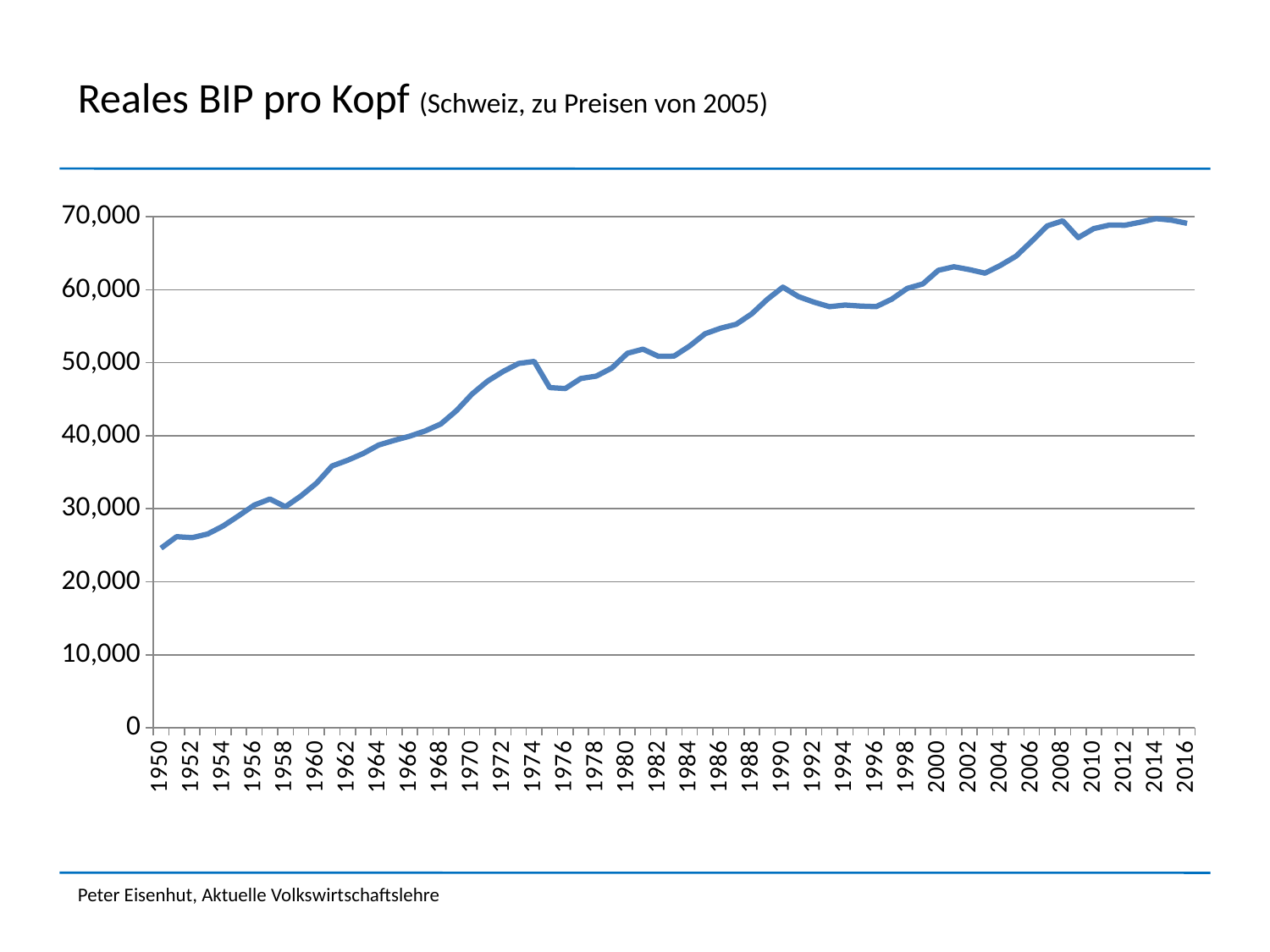

# Reales BIP pro Kopf (Schweiz, zu Preisen von 2005)

### Chart

| Category | BIP real/K. |
|---|---|
| 1950 | 24591.761306218523 |
| 1951 | 26170.528674393827 |
| 1952 | 26035.25201324334 |
| 1953 | 26543.14250276423 |
| 1954 | 27644.10921666855 |
| 1955 | 29052.943742728115 |
| 1956 | 30514.373547339525 |
| 1957 | 31336.061394518238 |
| 1958 | 30277.193292249194 |
| 1959 | 31757.64811366559 |
| 1960 | 33501.59783970443 |
| 1961 | 35861.980535744326 |
| 1962 | 36649.19428206596 |
| 1963 | 37573.61355038414 |
| 1964 | 38732.99049457392 |
| 1965 | 39373.23731541286 |
| 1966 | 39948.23475024563 |
| 1967 | 40673.92149724696 |
| 1968 | 41624.410617313544 |
| 1969 | 43434.77489232012 |
| 1970 | 45712.70870315464 |
| 1971 | 47479.506562695344 |
| 1972 | 48800.564581284 |
| 1973 | 49907.42265419206 |
| 1974 | 50188.514249302985 |
| 1975 | 46600.79619660666 |
| 1976 | 46467.63103802074 |
| 1977 | 47843.58751729168 |
| 1978 | 48171.35054026224 |
| 1979 | 49289.45144714634 |
| 1980 | 51300.40393708981 |
| 1981 | 51861.337360850084 |
| 1982 | 50879.791821957304 |
| 1983 | 50910.89989978396 |
| 1984 | 52294.69713309415 |
| 1985 | 53980.12348997863 |
| 1986 | 54738.05711988464 |
| 1987 | 55277.06763028709 |
| 1988 | 56711.64816040982 |
| 1989 | 58692.4565329756 |
| 1990 | 60357.95815430525 |
| 1991 | 59067.598399034985 |
| 1992 | 58303.35256386424 |
| 1993 | 57680.379386103734 |
| 1994 | 57904.71967346774 |
| 1995 | 57764.97419853 |
| 1996 | 57688.77802026395 |
| 1997 | 58709.028288620975 |
| 1998 | 60185.74659004308 |
| 1999 | 60794.07737610972 |
| 2000 | 62666.081484727314 |
| 2001 | 63152.52028164553 |
| 2002 | 62763.692892392755 |
| 2003 | 62277.379565765856 |
| 2004 | 63349.565199872515 |
| 2005 | 64609.75792706594 |
| 2006 | 66637.97716684747 |
| 2007 | 68743.46994544174 |
| 2008 | 69447.3664571142 |
| 2009 | 67144.11686501061 |
| 2010 | 68381.67344487917 |
| 2011 | 68860.07561369837 |
| 2012 | 68843.08329733394 |
| 2013 | 69256.0 |
| 2014 | 69740.0 |
| 2015 | 69531.0 |
| 2016 | 69100.0 |
Peter Eisenhut, Aktuelle Volkswirtschaftslehre